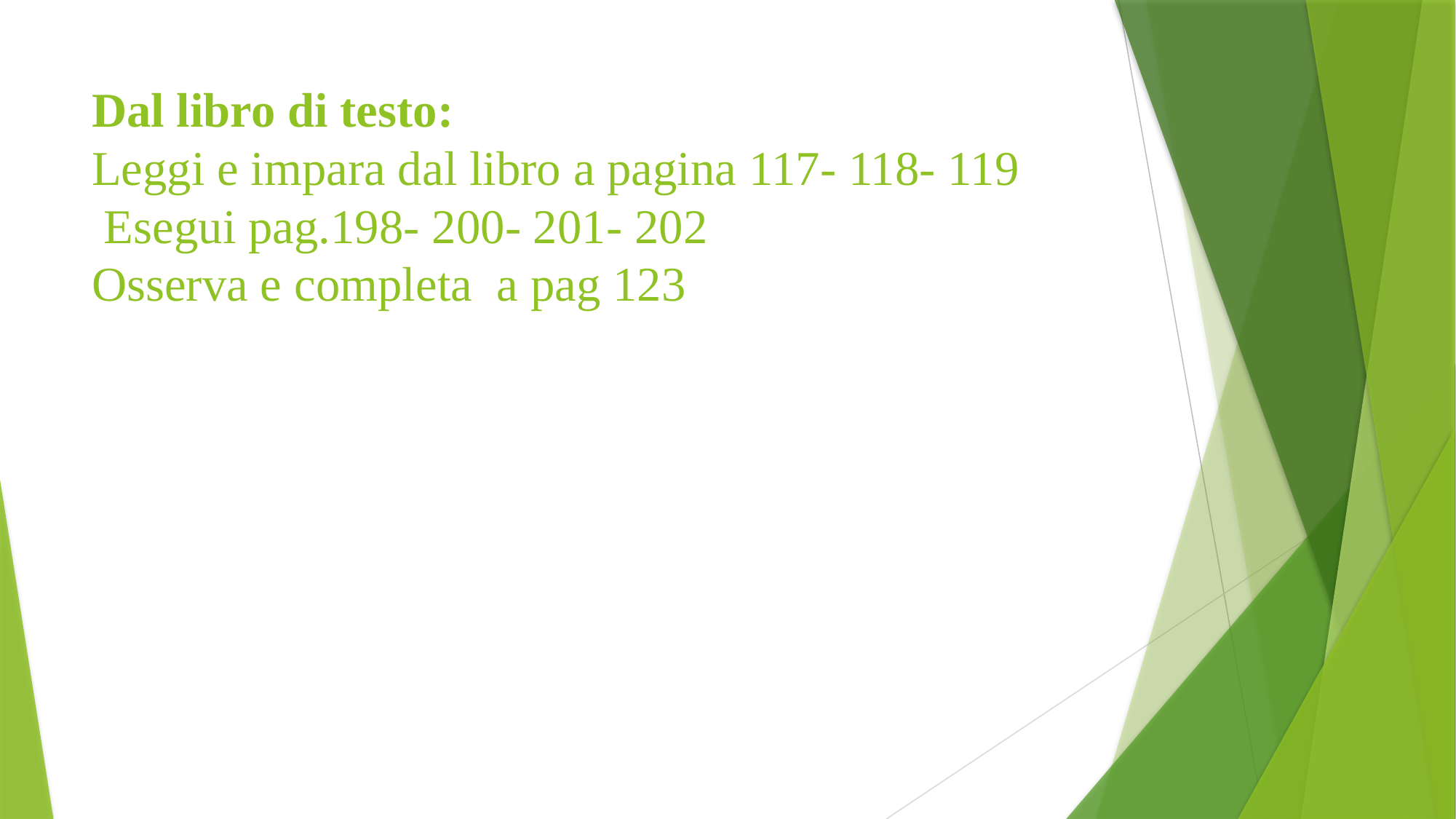

# Dal libro di testo: Leggi e impara dal libro a pagina 117- 118- 119 Esegui pag.198- 200- 201- 202 Osserva e completa  a pag 123